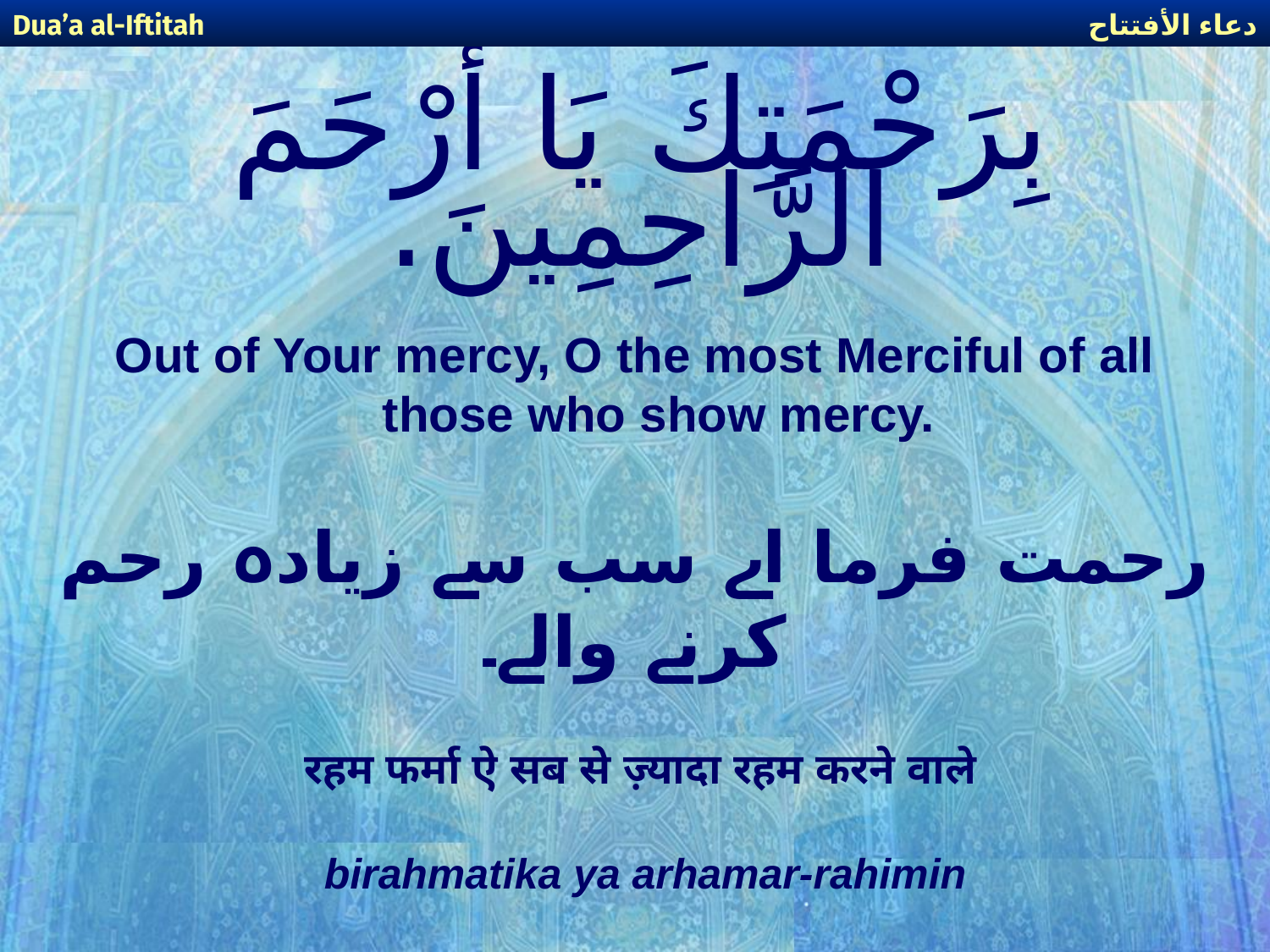

دعاء الأفتتاح
Dua’a al-Iftitah
# بِرَحْمَتِكَ يَا أَرْحَمَ الرَّاحِمِينَ.
Out of Your mercy, O the most Merciful of all those who show mercy.
رحمت فرما اے سب سے زیادہ رحم کرنے والے۔
रहम फर्मा ऐ सब से ज़्यादा रहम करने वाले
birahmatika ya arhamar-rahimin